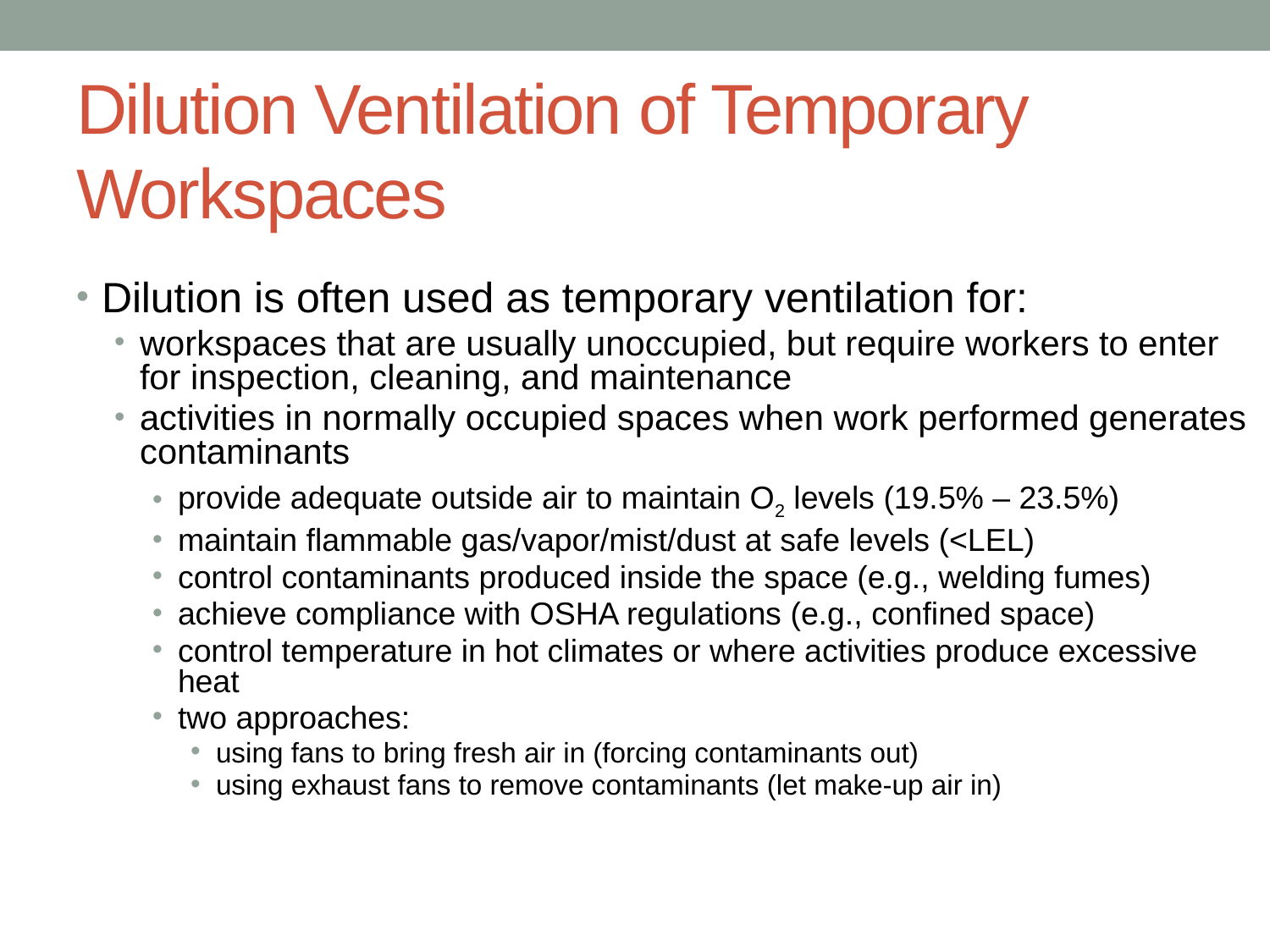

# Dilution Ventilation of Temporary Workspaces
Dilution is often used as temporary ventilation for:
workspaces that are usually unoccupied, but require workers to enter for inspection, cleaning, and maintenance
activities in normally occupied spaces when work performed generates contaminants
provide adequate outside air to maintain O2 levels (19.5% – 23.5%)
maintain flammable gas/vapor/mist/dust at safe levels (<LEL)
control contaminants produced inside the space (e.g., welding fumes)
achieve compliance with OSHA regulations (e.g., confined space)
control temperature in hot climates or where activities produce excessive heat
two approaches:
using fans to bring fresh air in (forcing contaminants out)
using exhaust fans to remove contaminants (let make-up air in)